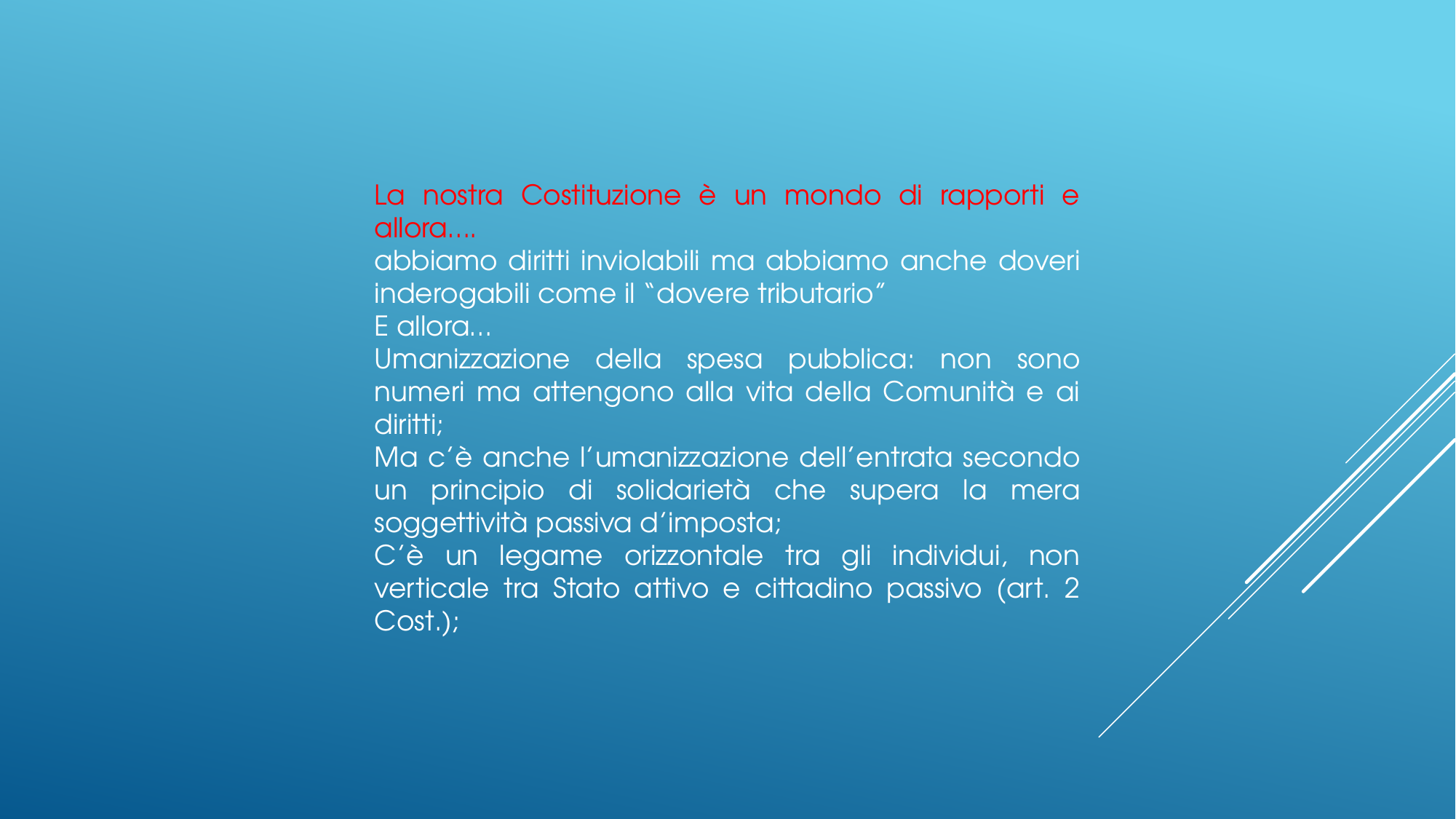

La nostra Costituzione è un mondo di rapporti e allora….
abbiamo diritti inviolabili ma abbiamo anche doveri inderogabili come il “dovere tributario”
E allora…
Umanizzazione della spesa pubblica: non sono numeri ma attengono alla vita della Comunità e ai diritti;
Ma c’è anche l’umanizzazione dell’entrata secondo un principio di solidarietà che supera la mera soggettività passiva d’imposta;
C’è un legame orizzontale tra gli individui, non verticale tra Stato attivo e cittadino passivo (art. 2 Cost.);